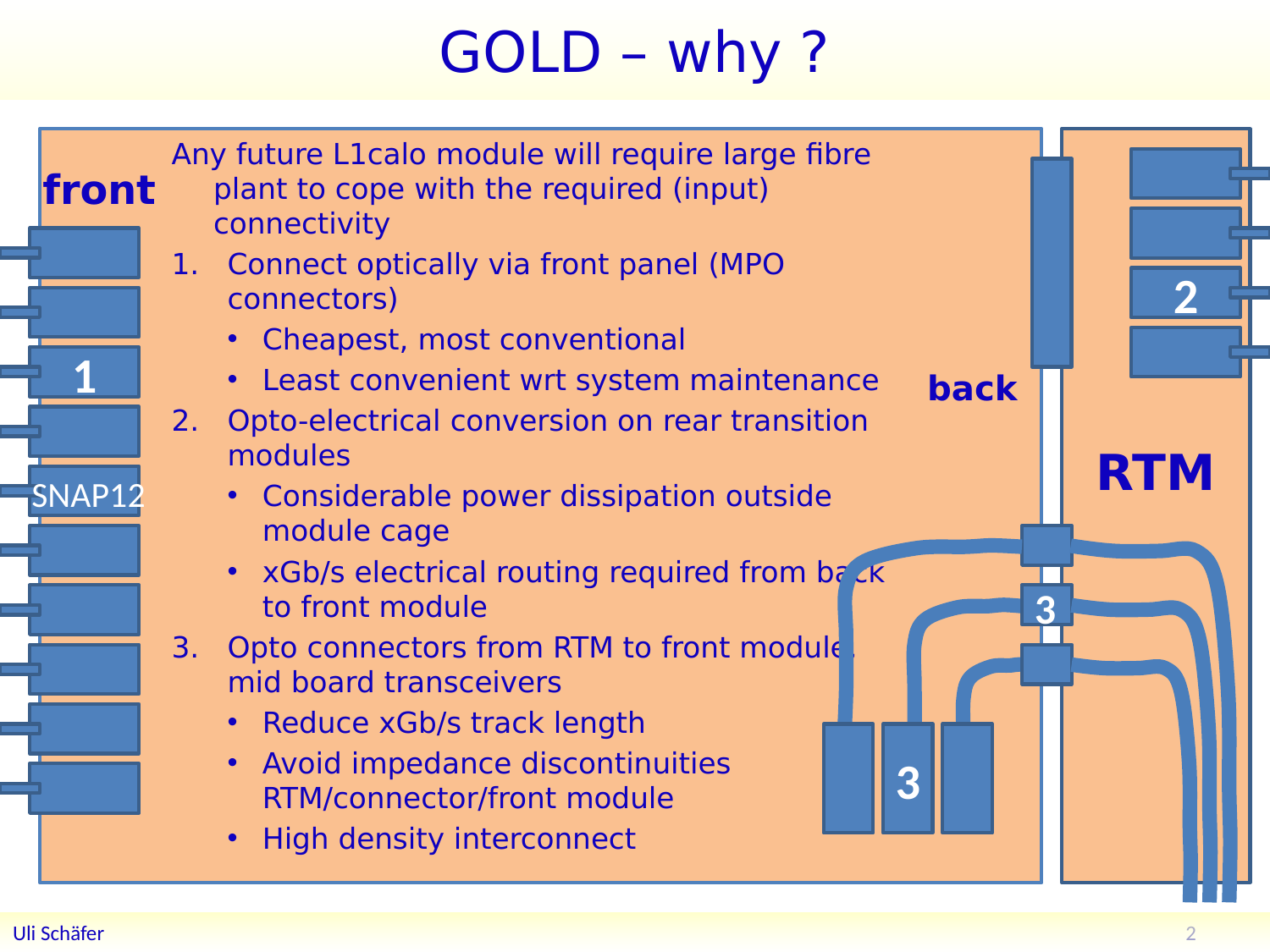

# GOLD – why ?

Any future L1calo module will require large fibre plant to cope with the required (input) connectivity
Connect optically via front panel (MPO connectors)
Cheapest, most conventional
Least convenient wrt system maintenance
Opto-electrical conversion on rear transition modules
Considerable power dissipation outside module cage
xGb/s electrical routing required from back to front module
Opto connectors from RTM to front module, mid board transceivers
Reduce xGb/s track length
Avoid impedance discontinuities RTM/connector/front module
High density interconnect

front

2

1

back

RTM

SNAP12

3

3

2
Uli Schäfer